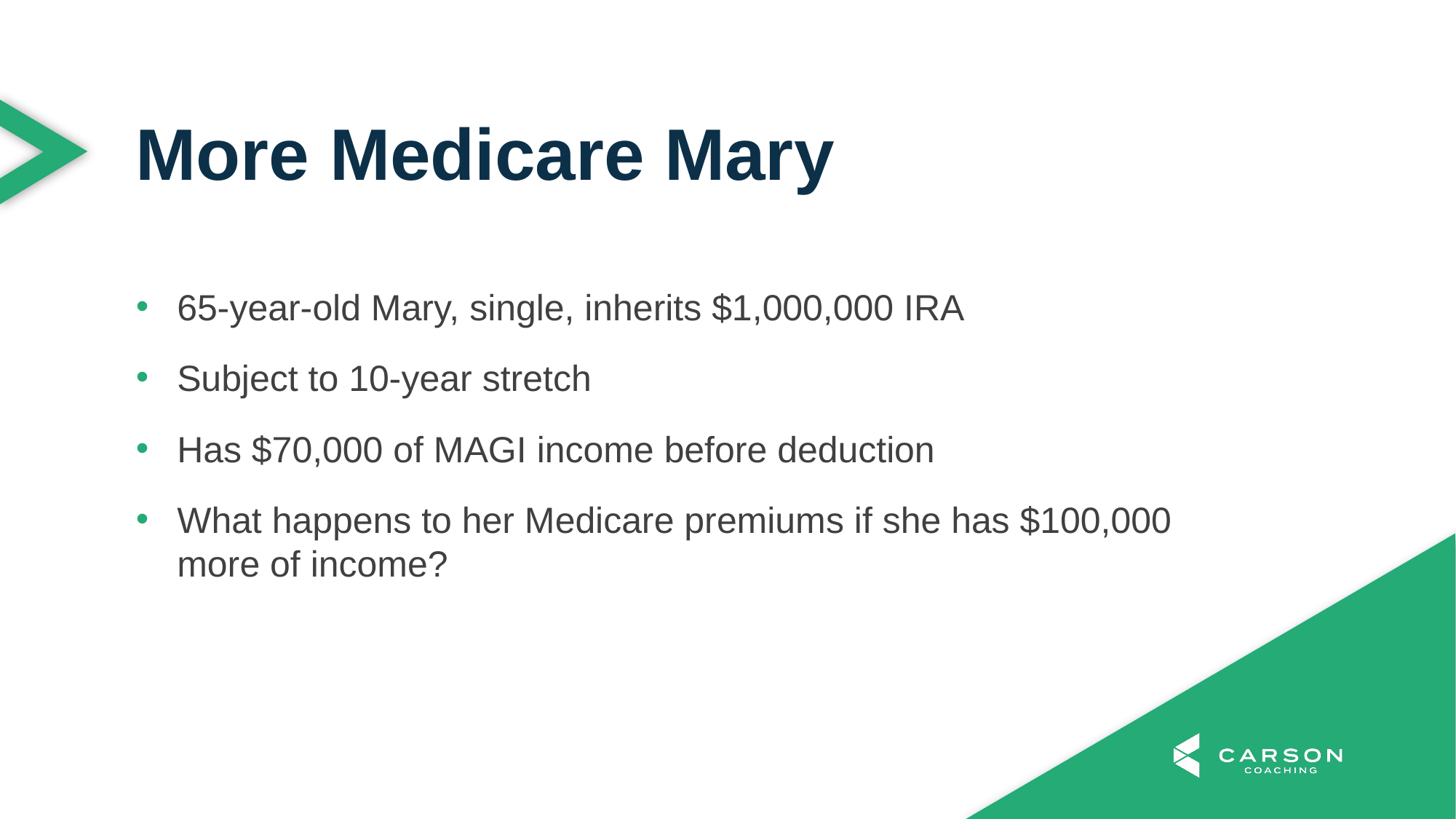

More Medicare Mary
65-year-old Mary, single, inherits $1,000,000 IRA
Subject to 10-year stretch
Has $70,000 of MAGI income before deduction
What happens to her Medicare premiums if she has $100,000 more of income?